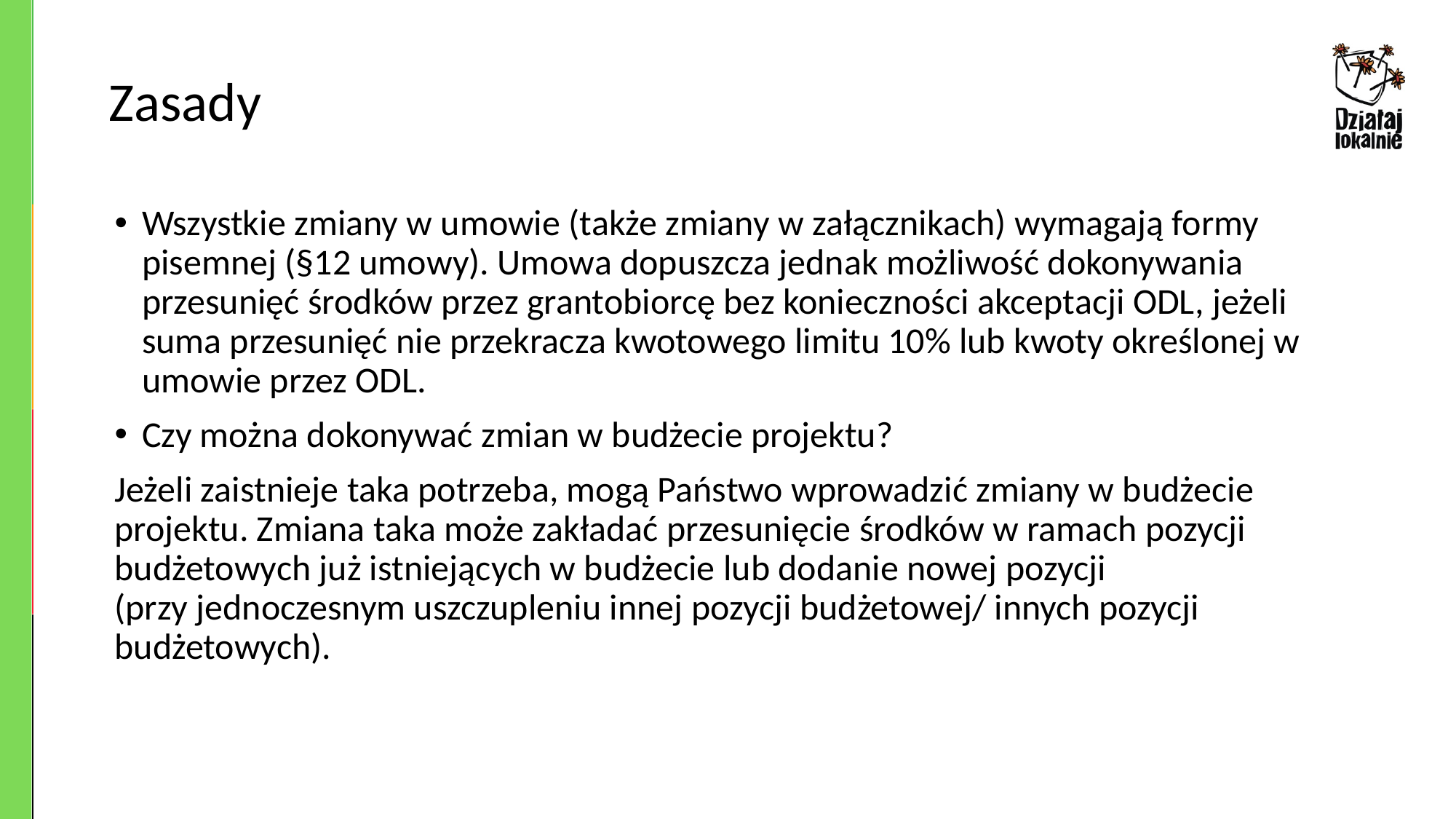

# Zasady
Wszystkie zmiany w umowie (także zmiany w załącznikach) wymagają formy pisemnej (§12 umowy). Umowa dopuszcza jednak możliwość dokonywania przesunięć środków przez grantobiorcę bez konieczności akceptacji ODL, jeżeli suma przesunięć nie przekracza kwotowego limitu 10% lub kwoty określonej w umowie przez ODL.
Czy można dokonywać zmian w budżecie projektu?
Jeżeli zaistnieje taka potrzeba, mogą Państwo wprowadzić zmiany w budżecie projektu. Zmiana taka może zakładać przesunięcie środków w ramach pozycji budżetowych już istniejących w budżecie lub dodanie nowej pozycji (przy jednoczesnym uszczupleniu innej pozycji budżetowej/ innych pozycji budżetowych).